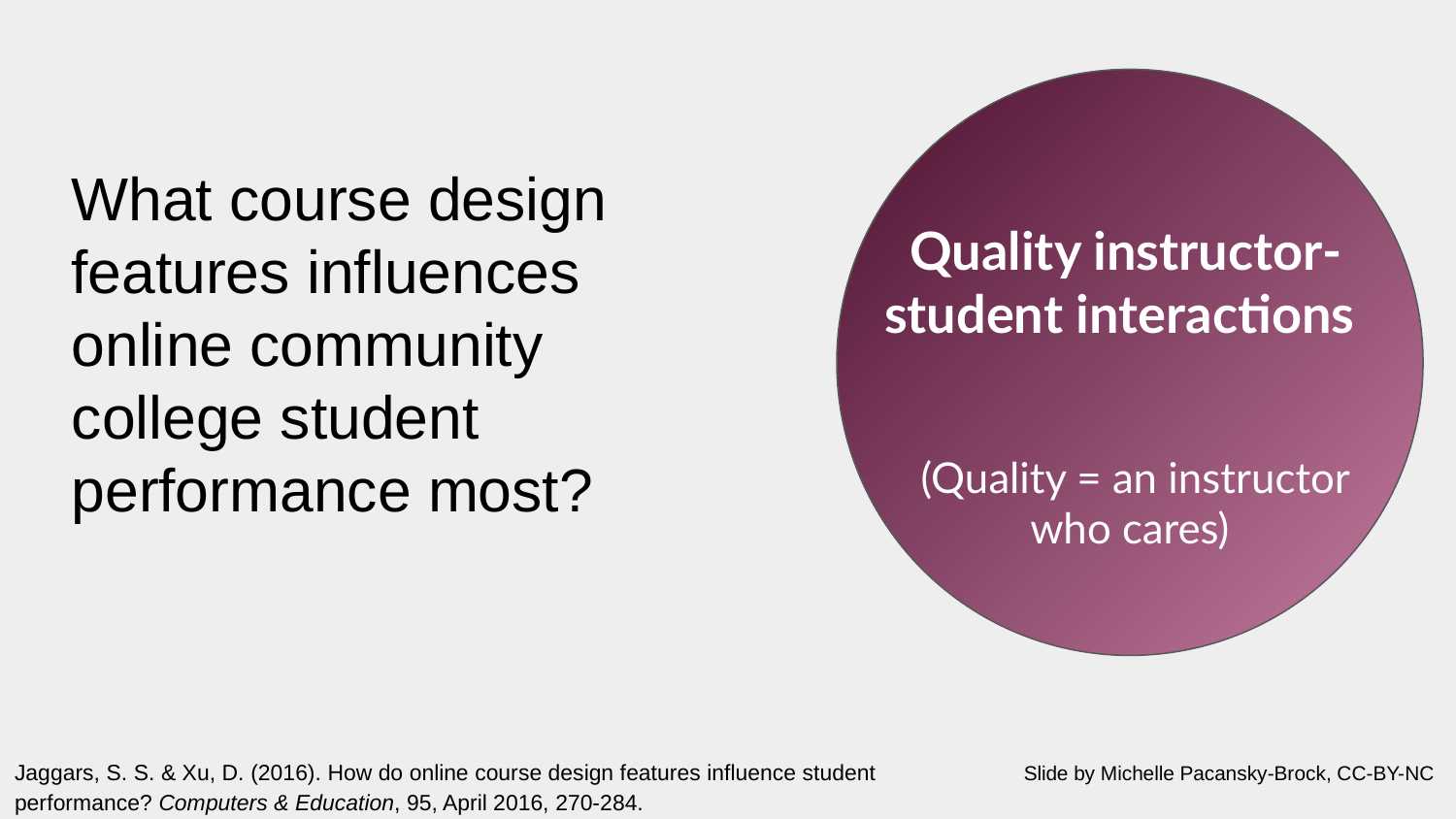

Quality instructor-student interactions
# What course design features influences online community college student performance most?
(Quality = an instructor who cares)
Jaggars, S. S. & Xu, D. (2016). How do online course design features influence student performance? Computers & Education, 95, April 2016, 270-284.
Slide by Michelle Pacansky-Brock, CC-BY-NC